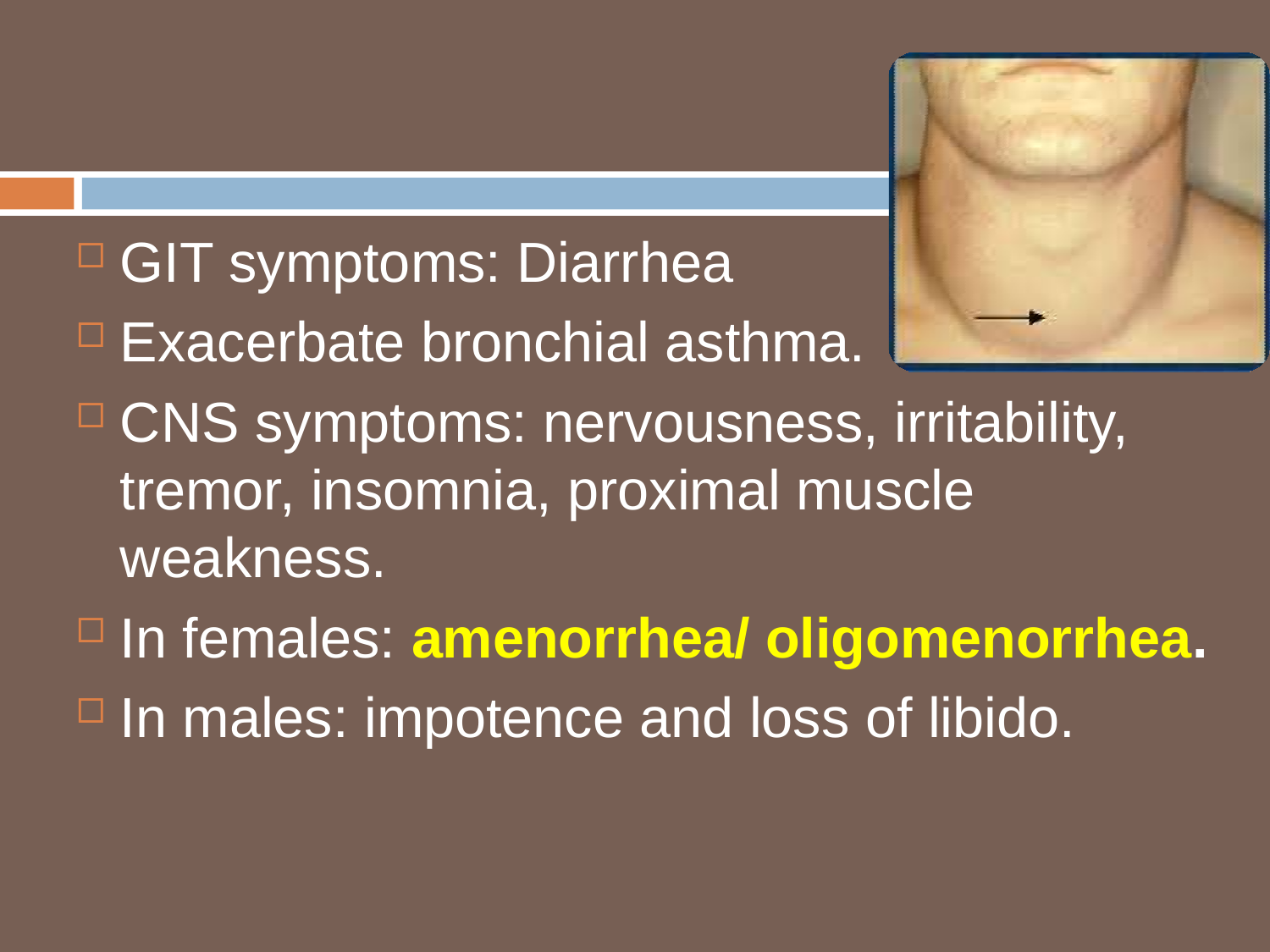

GIT symptoms: Diarrhea
Exacerbate bronchial asthma.
CNS symptoms: nervousness, irritability,  tremor, insomnia, proximal muscle weakness.
In females: amenorrhea/ oligomenorrhea.
In males: impotence and loss of libido.